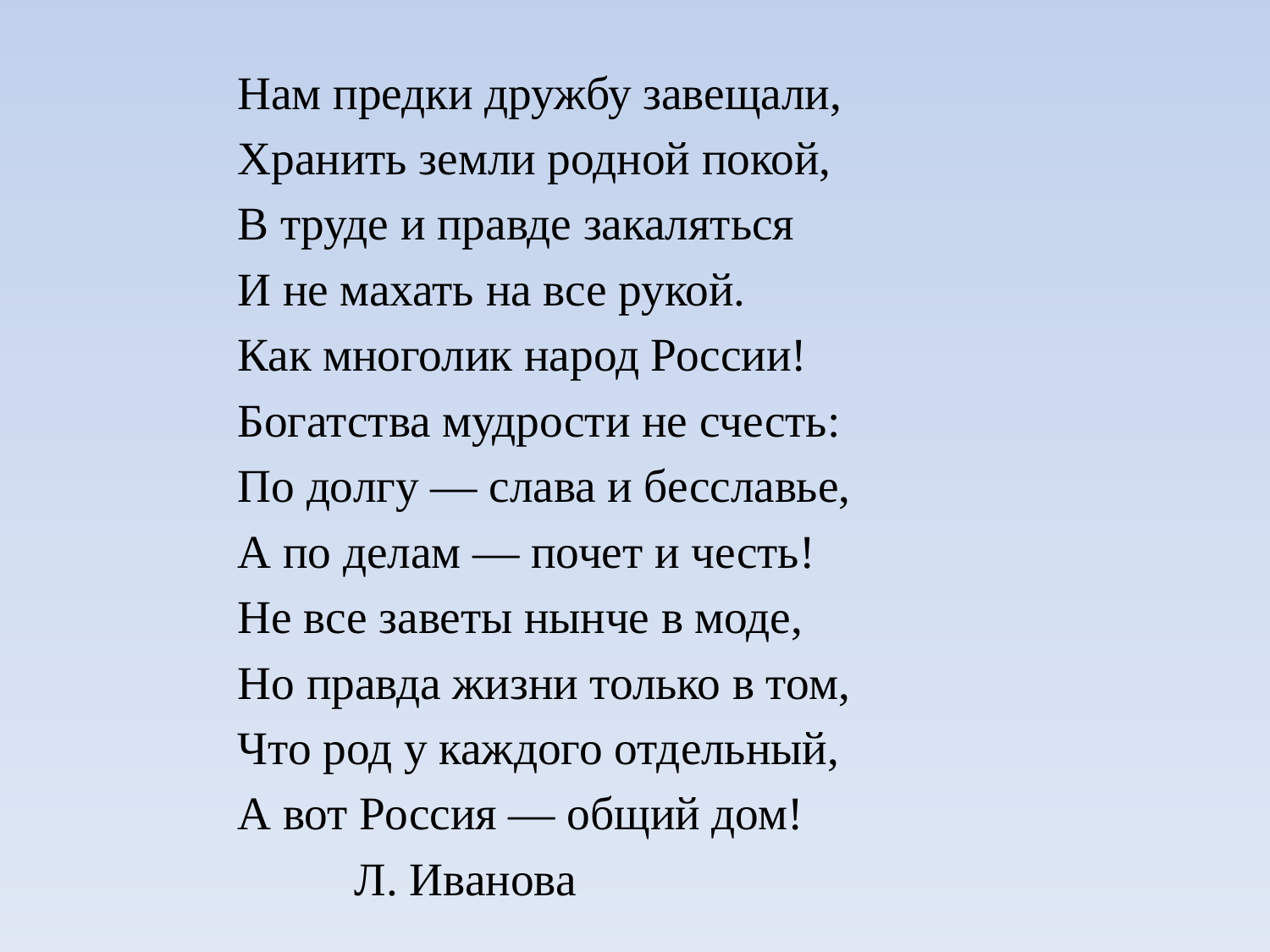

Нам предки дружбу завещали,
Хранить земли родной покой,
В труде и правде закаляться
И не махать на все рукой.
Как многолик народ России!
Богатства мудрости не счесть:
По долгу — слава и бесславье,
А по делам — почет и честь!
Не все заветы нынче в моде,
Но правда жизни только в том,
Что род у каждого отдельный,
А вот Россия — общий дом!
			 Л. Иванова